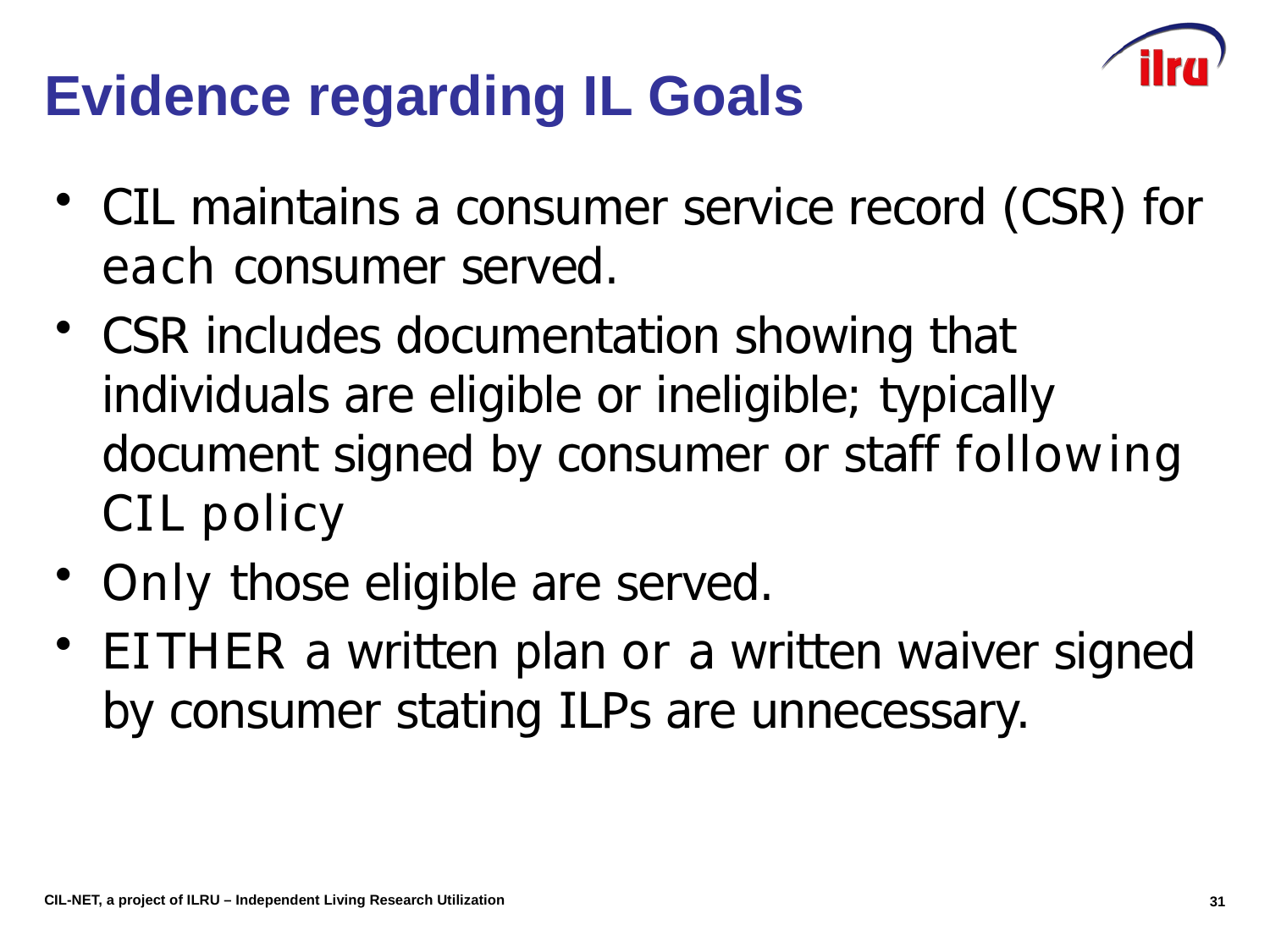

# Evidence regarding IL Goals
CIL maintains a consumer service record (CSR) for each consumer served.
CSR includes documentation showing that individuals are eligible or ineligible; typically document signed by consumer or staff following CIL policy
Only those eligible are served.
EITHER a written plan or a written waiver signed by consumer stating ILPs are unnecessary.
31